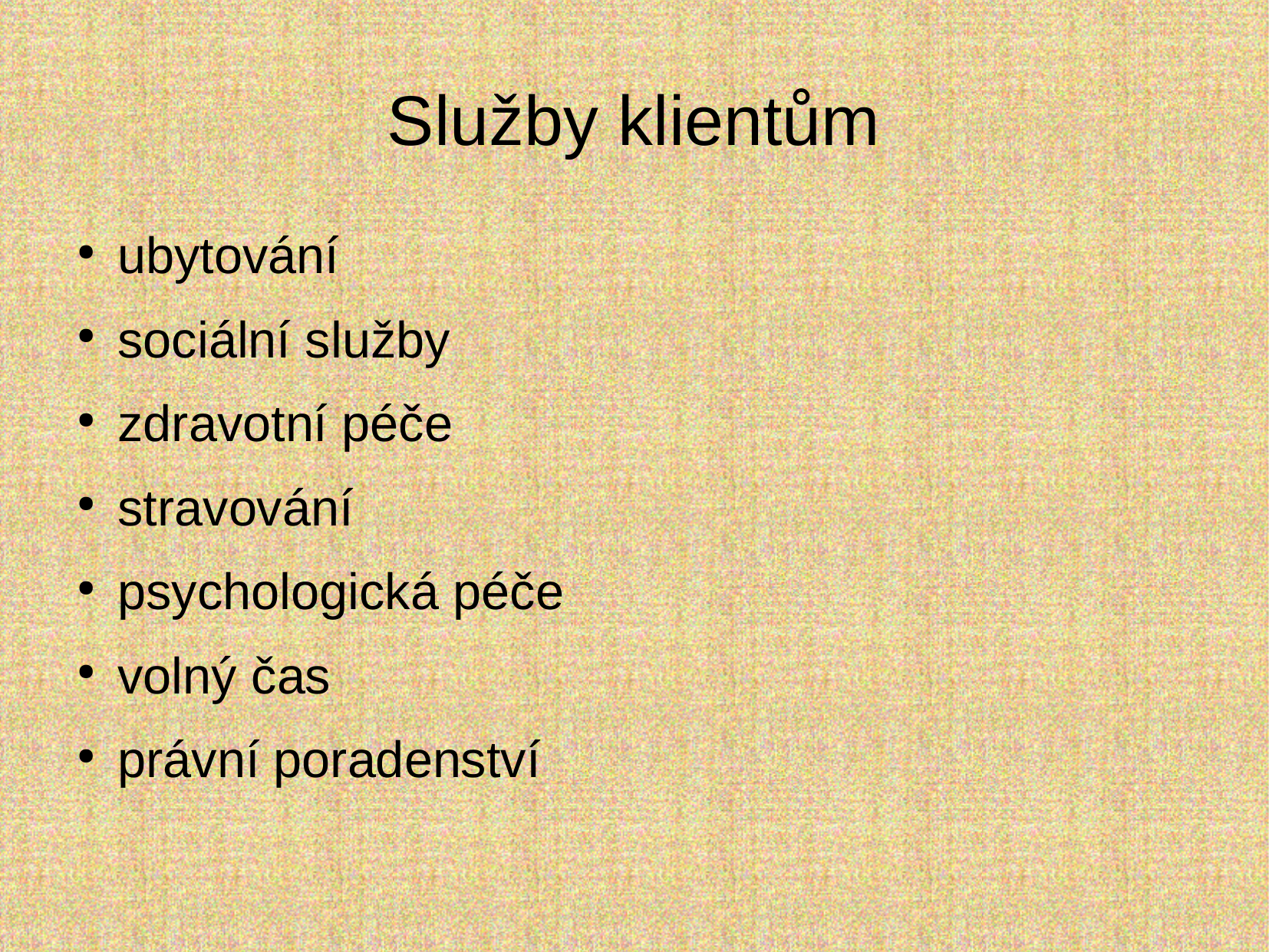

Služby klientům
ubytování
sociální služby
zdravotní péče
stravování
psychologická péče
volný čas
právní poradenství